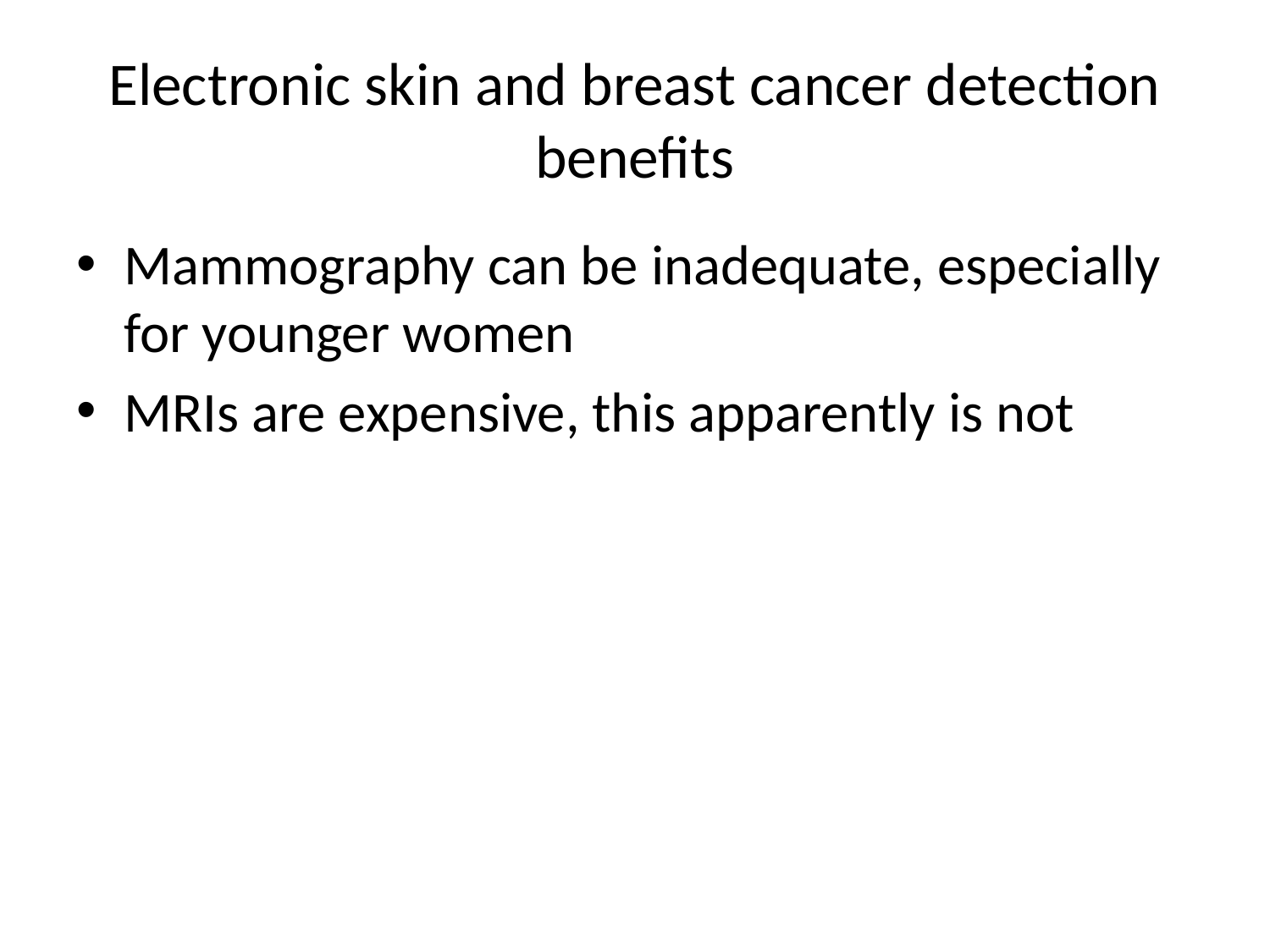

# Electronic skin and breast cancer detection benefits
Mammography can be inadequate, especially for younger women
MRIs are expensive, this apparently is not